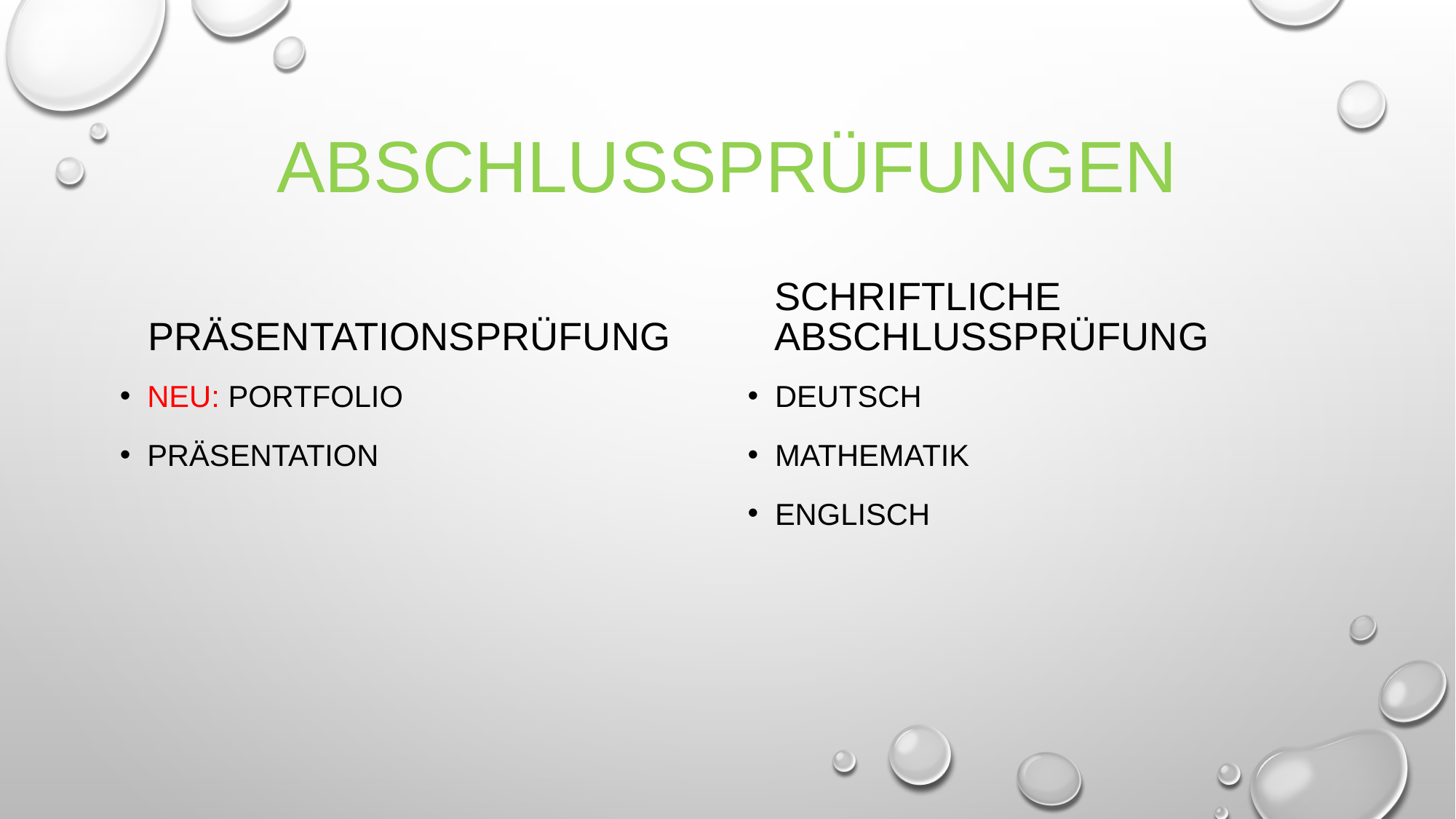

# Abschlussprüfungen
Präsentationsprüfung
Schriftliche Abschlussprüfung
NEU: Portfolio
Präsentation
Deutsch
Mathematik
Englisch